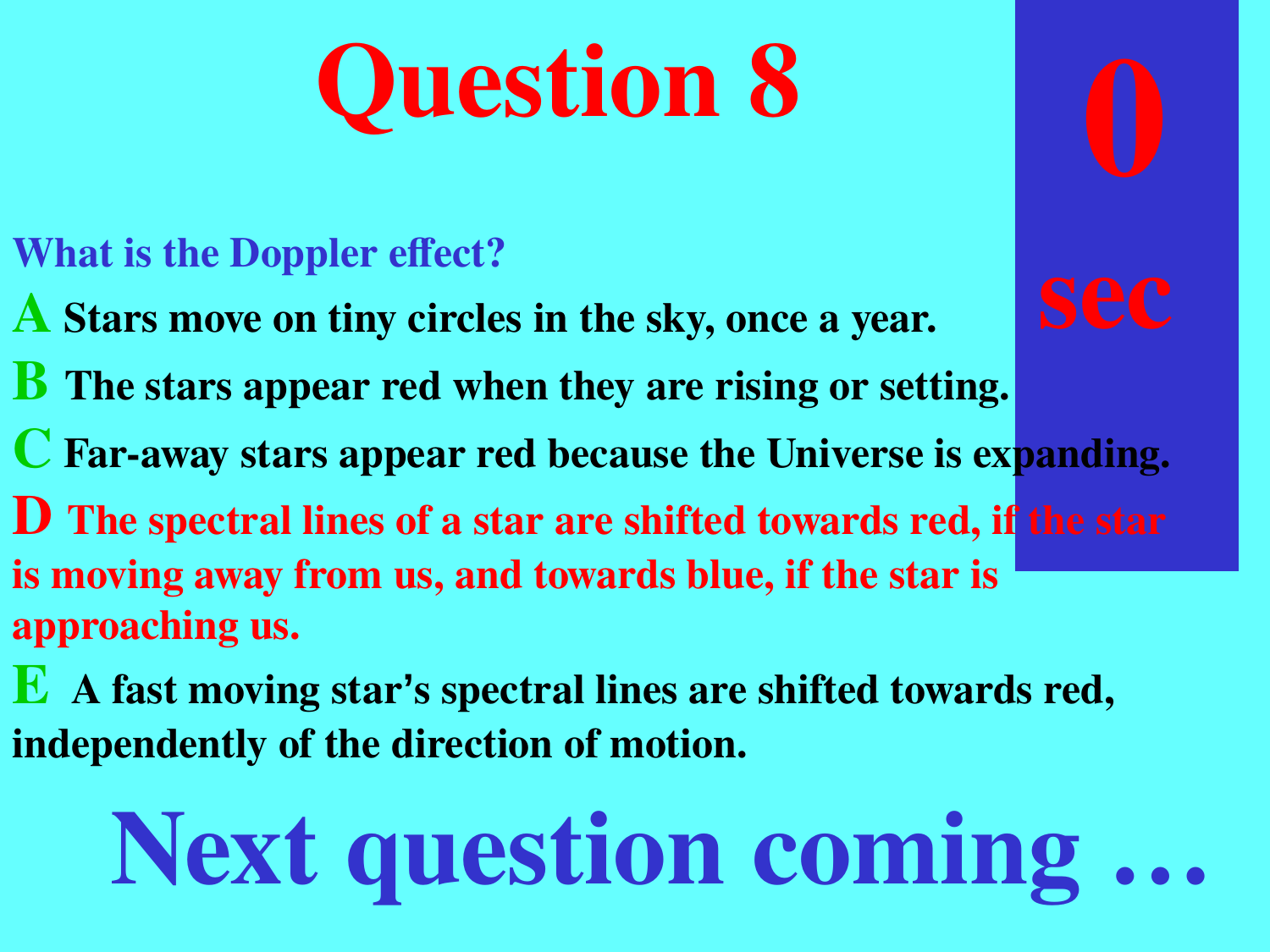

sec
45
40
35
30
25
19
18
17
16
15
14
13
12
11
10
 9
 8
 7
 6
 4
 3
 2
 1
 0
20
 5
# Question 8
What is the Doppler effect?
A Stars move on tiny circles in the sky, once a year.
B The stars appear red when they are rising or setting.
C Far-away stars appear red because the Universe is expanding.
D The spectral lines of a star are shifted towards red, if the star is moving away from us, and towards blue, if the star is approaching us.
E  A fast moving star’s spectral lines are shifted towards red, independently of the direction of motion.
Next question coming …